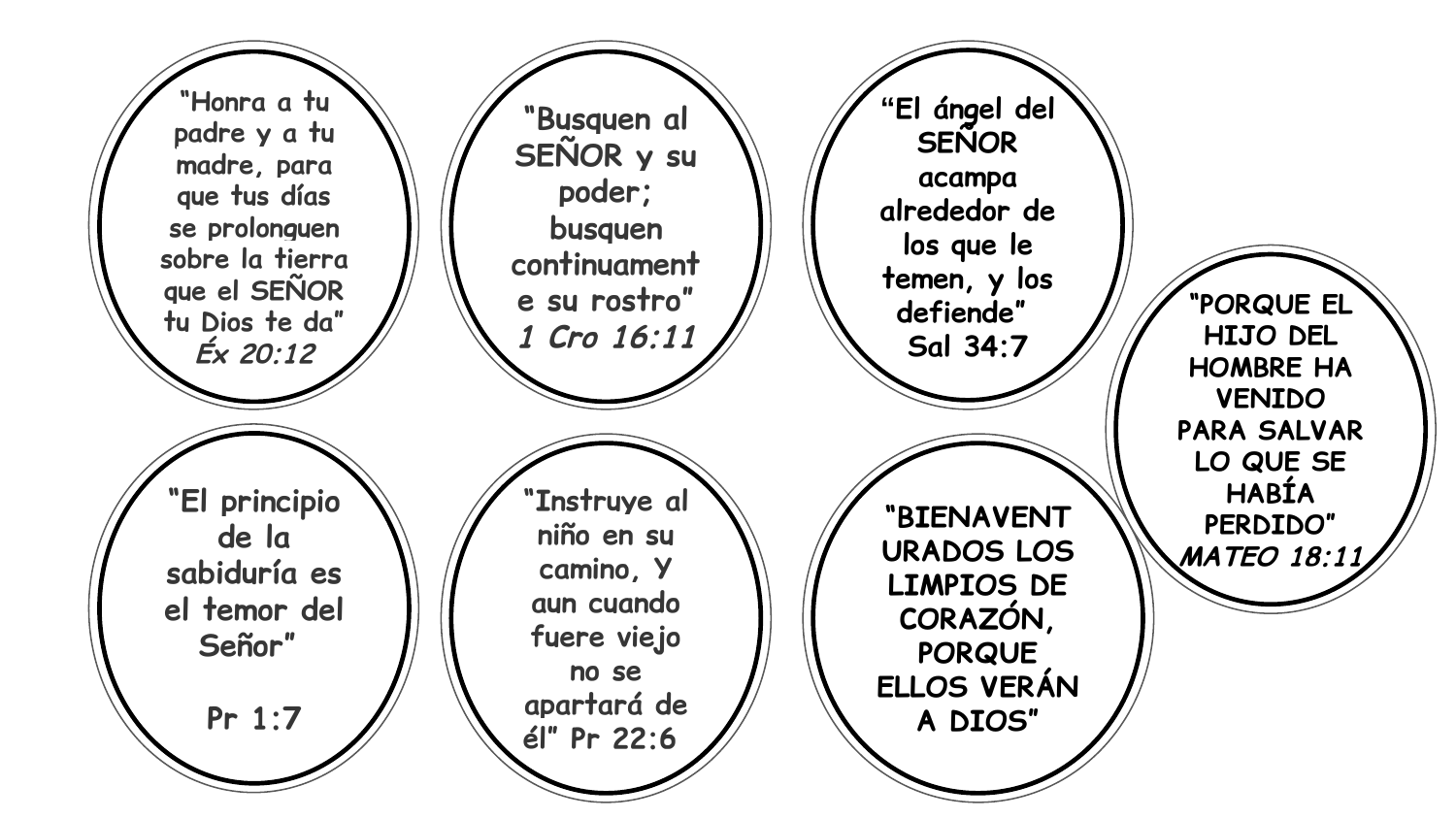

“El ángel del SEÑOR acampa alrededor de los que le temen, y los defiende”
Sal 34:7
“Honra a tu padre y a tu madre, para que tus días se prolonguen sobre la tierra que el SEÑOR tu Dios te da” Éx 20:12
“Busquen al SEÑOR y su poder; busquen continuamente su rostro”
1 Cro 16:11

“PORQUE EL HIJO DEL HOMBRE HA VENIDO PARA SALVAR LO QUE SE HABÍA PERDIDO”
MATEO 18:11

“El principio de la sabiduría es el temor del Señor”

Pr 1:7

“Instruye al niño en su camino, Y aun cuando fuere viejo no se apartará de él” Pr 22:6
“BIENAVENTURADOS LOS LIMPIOS DE CORAZÓN, PORQUE ELLOS VERÁN A DIOS”